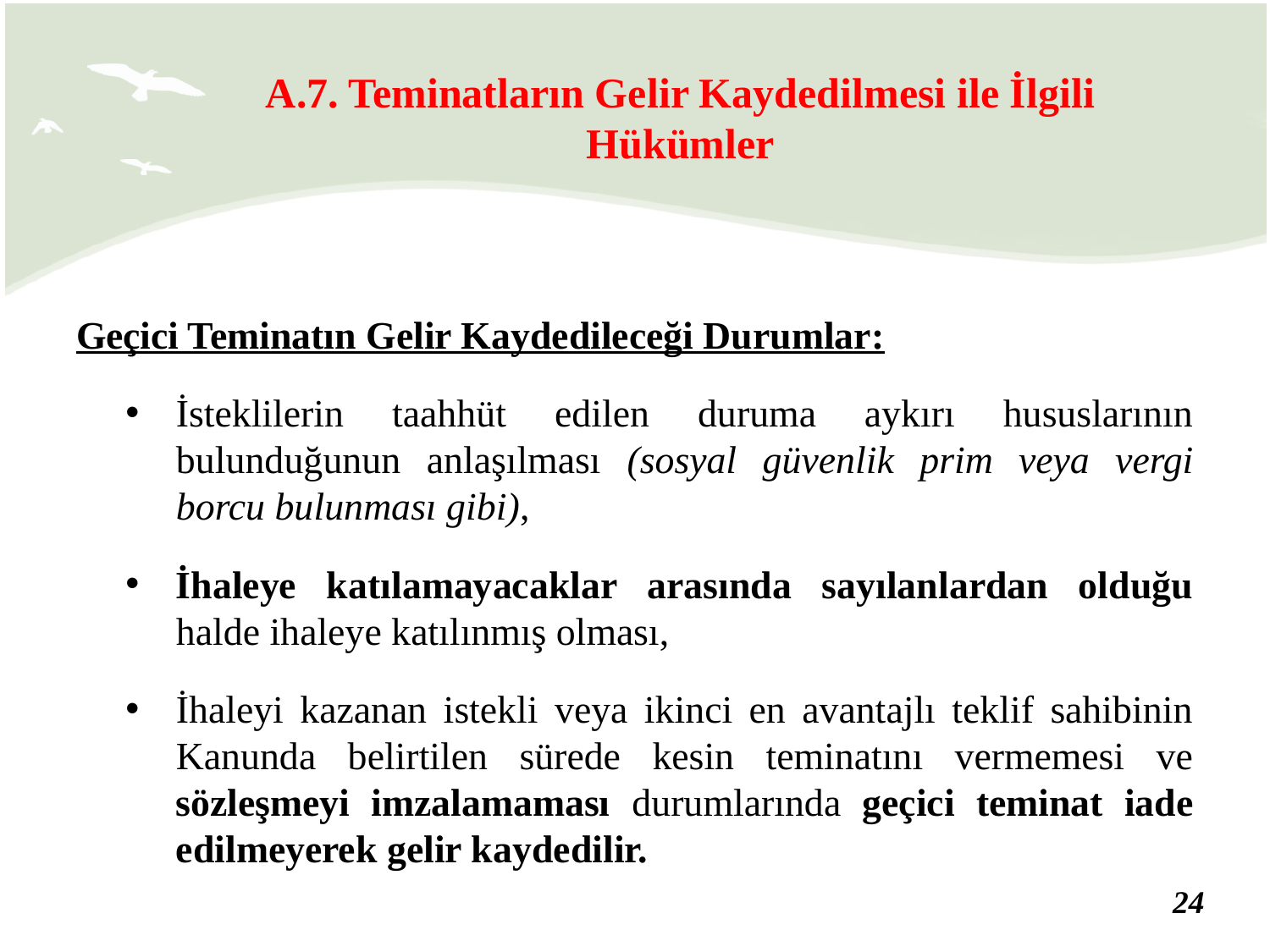

A.7. Teminatların Gelir Kaydedilmesi ile İlgili Hükümler
Geçici Teminatın Gelir Kaydedileceği Durumlar:
İsteklilerin taahhüt edilen duruma aykırı hususlarının bulunduğunun anlaşılması (sosyal güvenlik prim veya vergi borcu bulunması gibi),
İhaleye katılamayacaklar arasında sayılanlardan olduğu halde ihaleye katılınmış olması,
İhaleyi kazanan istekli veya ikinci en avantajlı teklif sahibinin Kanunda belirtilen sürede kesin teminatını vermemesi ve sözleşmeyi imzalamaması durumlarında geçici teminat iade edilmeyerek gelir kaydedilir.